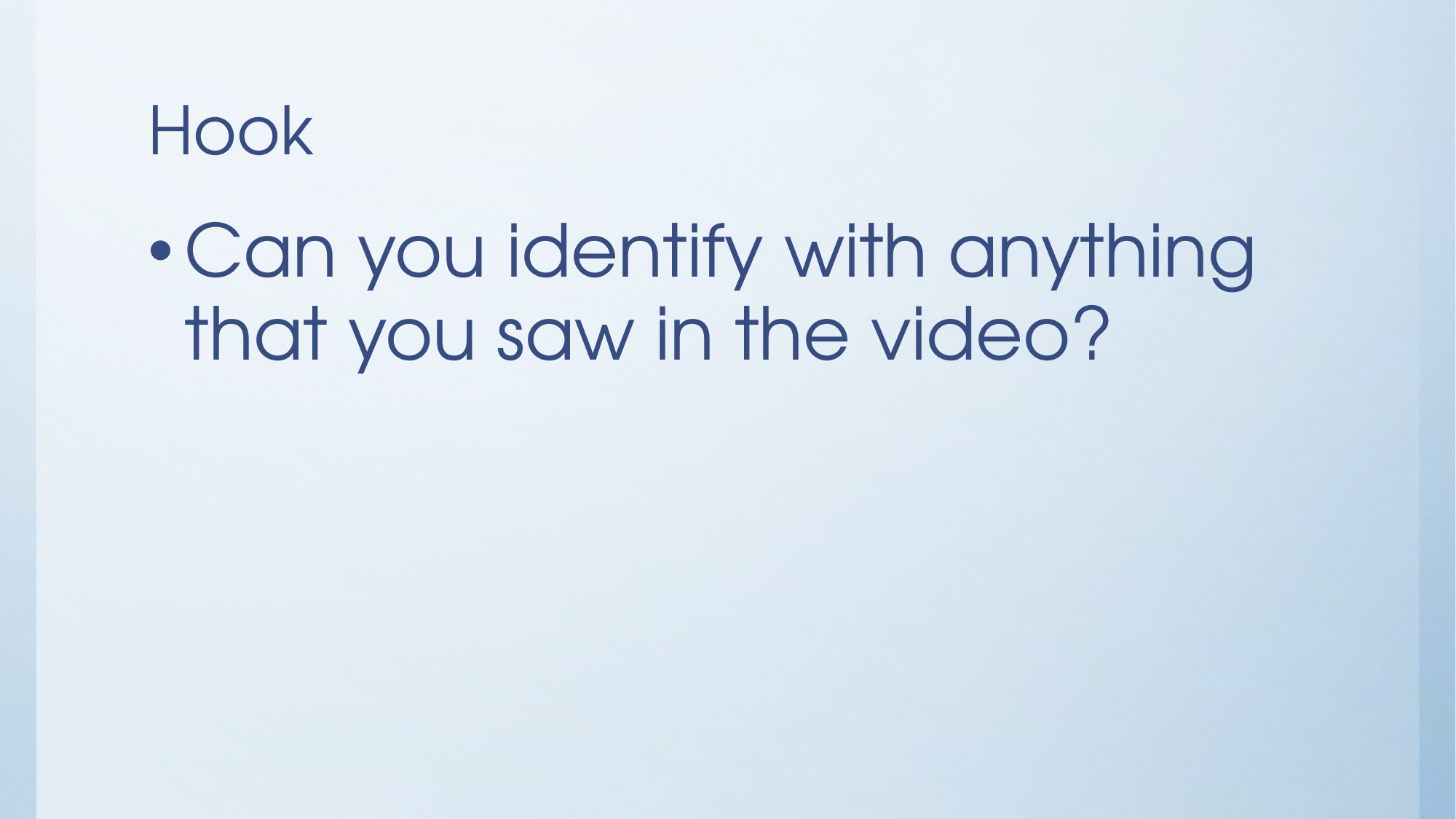

# Hook
Can you identify with anything that you saw in the video?